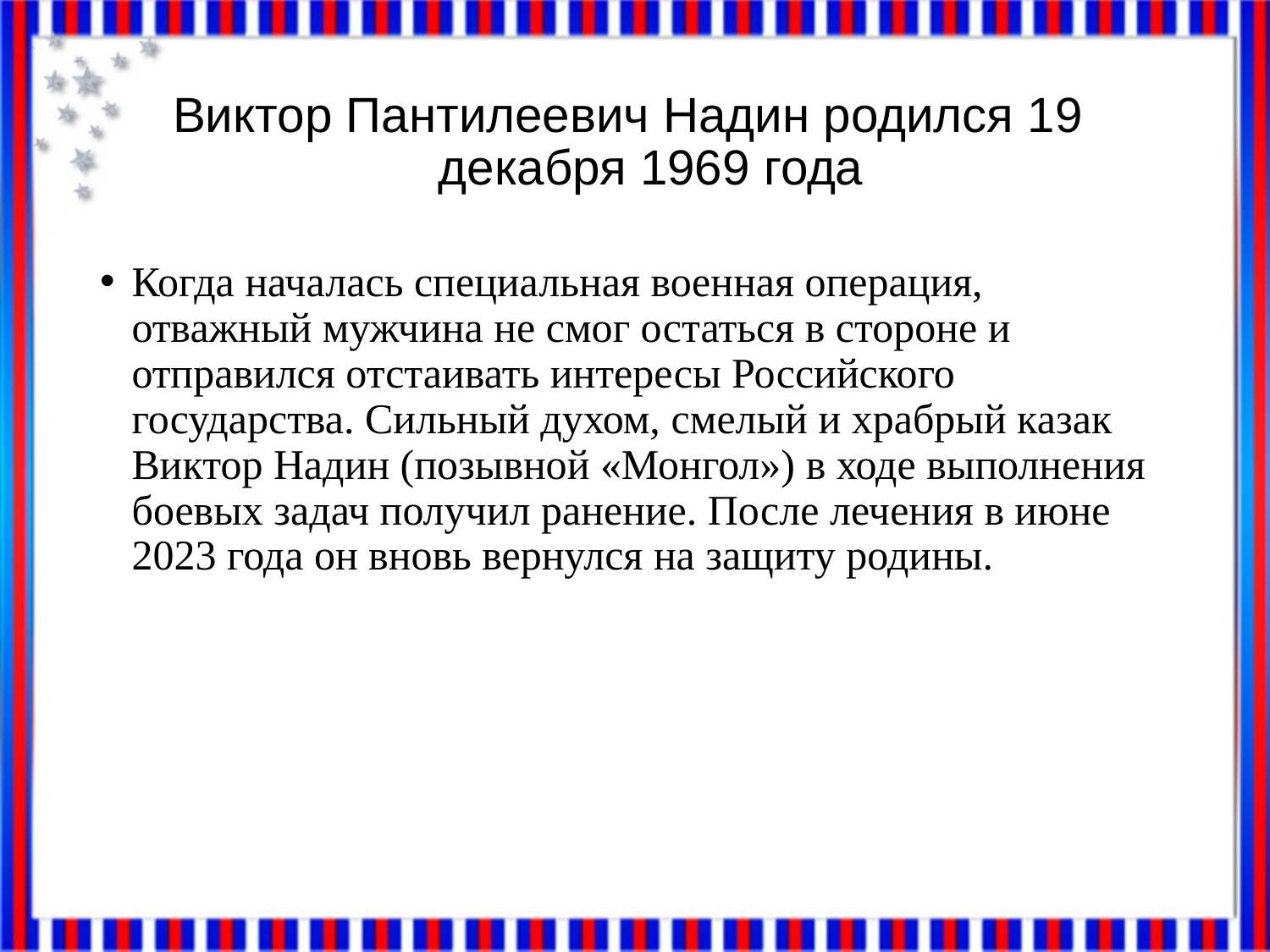

# Виктор Пантилеевич Надин родился 19 декабря 1969 года
Когда началась специальная военная операция, отважный мужчина не смог остаться в стороне и отправился отстаивать интересы Российского государства. Сильный духом, смелый и храбрый казак Виктор Надин (позывной «Монгол») в ходе выполнения боевых задач получил ранение. После лечения в июне 2023 года он вновь вернулся на защиту родины.